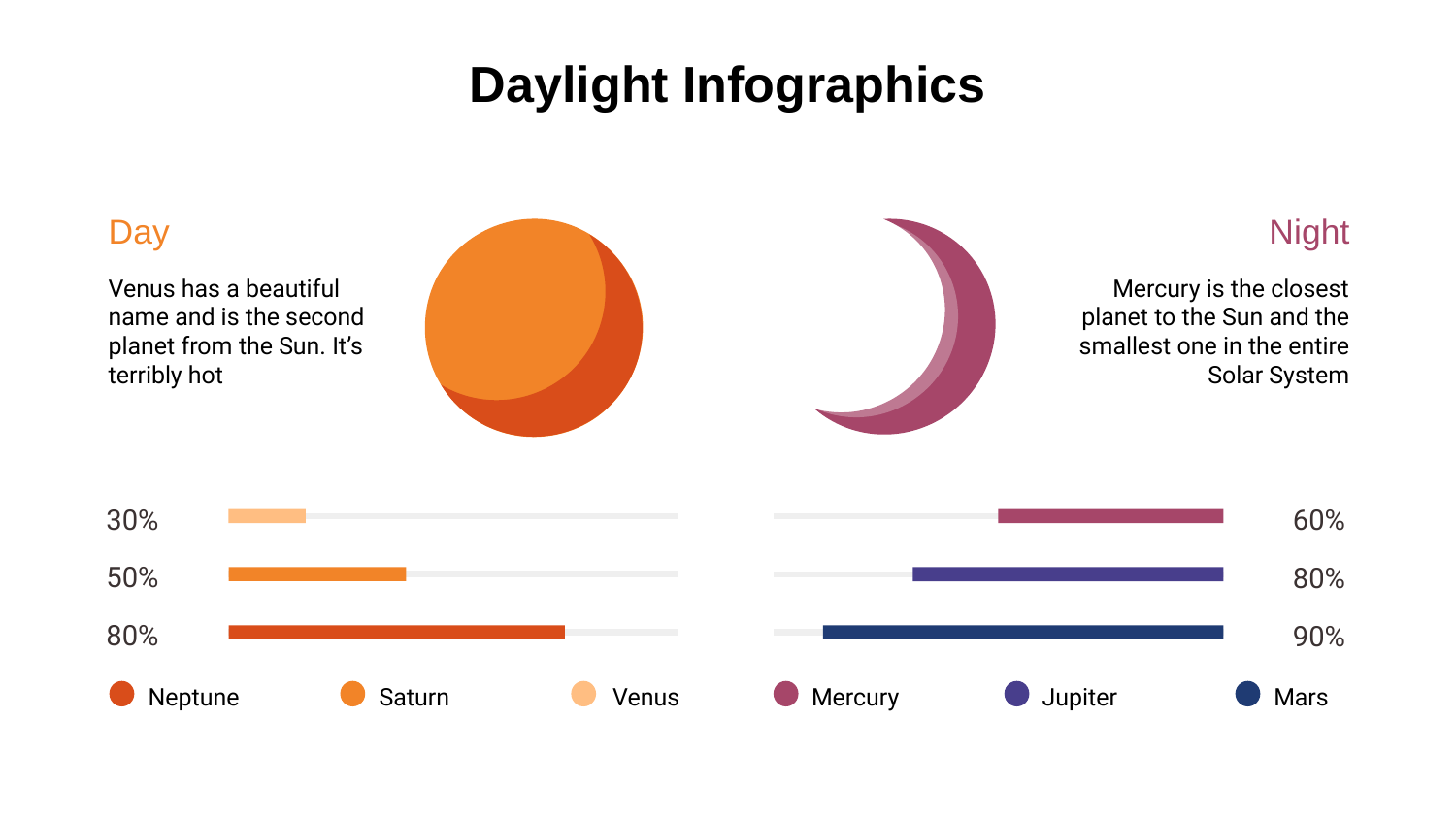

# Daylight Infographics
Day
Venus has a beautiful name and is the second planet from the Sun. It’s terribly hot
Night
Mercury is the closest planet to the Sun and the smallest one in the entire Solar System

30%

50%

80%

60%

80%

90%

Neptune
Saturn
Venus
Mercury
Jupiter
Mars